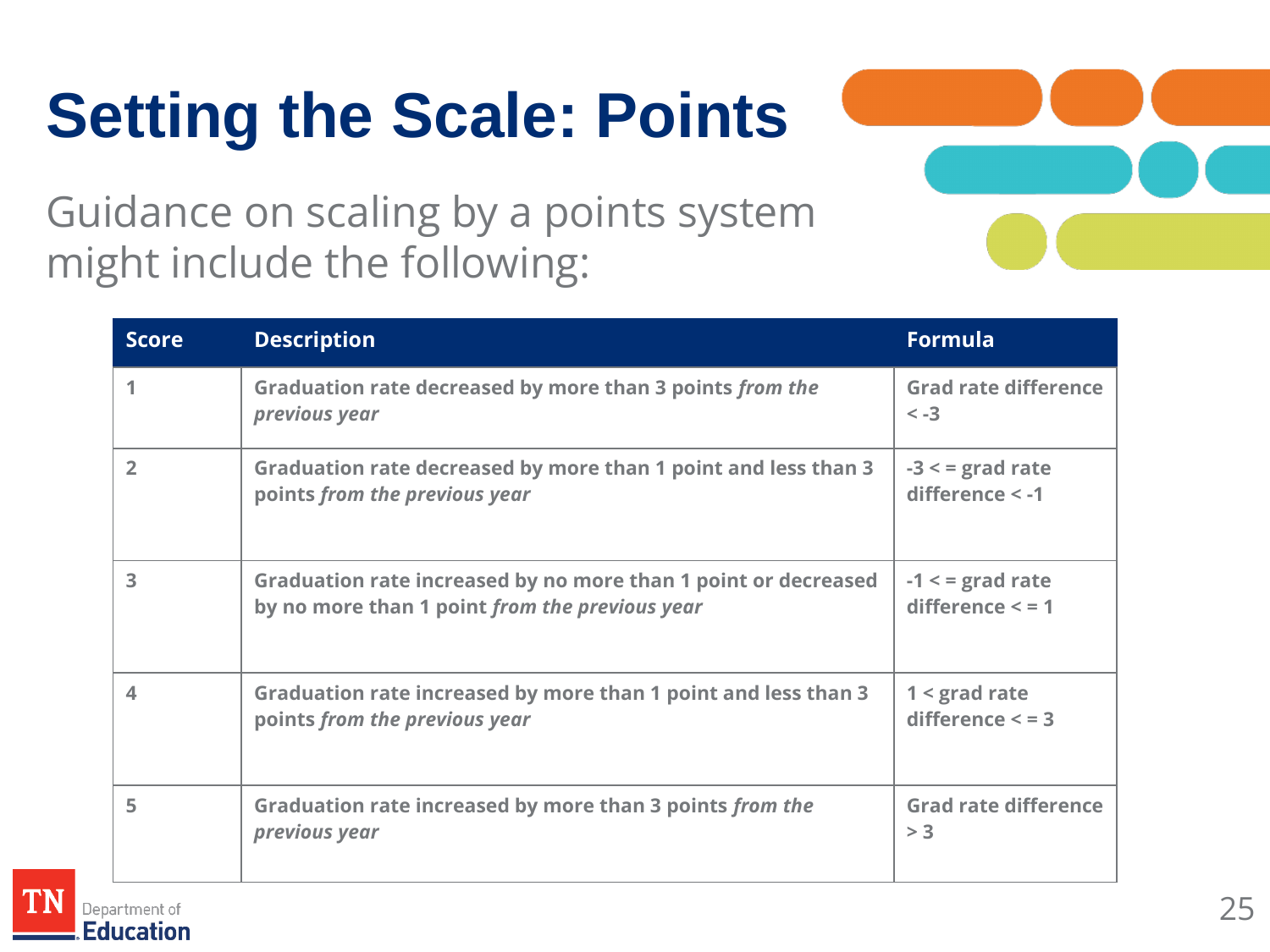

# Setting the Scale: Points
Guidance on scaling by a points system        might include the following:
| Score | Description | Formula |
| --- | --- | --- |
| 1 | Graduation rate decreased by more than 3 points from the previous year | Grad rate difference < -3 |
| 2 | Graduation rate decreased by more than 1 point and less than 3 points from the previous year | -3 < = grad rate difference < -1 |
| 3 | Graduation rate increased by no more than 1 point or decreased by no more than 1 point from the previous year | -1 < = grad rate difference < = 1 |
| 4 | Graduation rate increased by more than 1 point and less than 3 points from the previous year | 1 < grad rate difference < = 3 |
| 5 | Graduation rate increased by more than 3 points from the previous year | Grad rate difference > 3 |
25